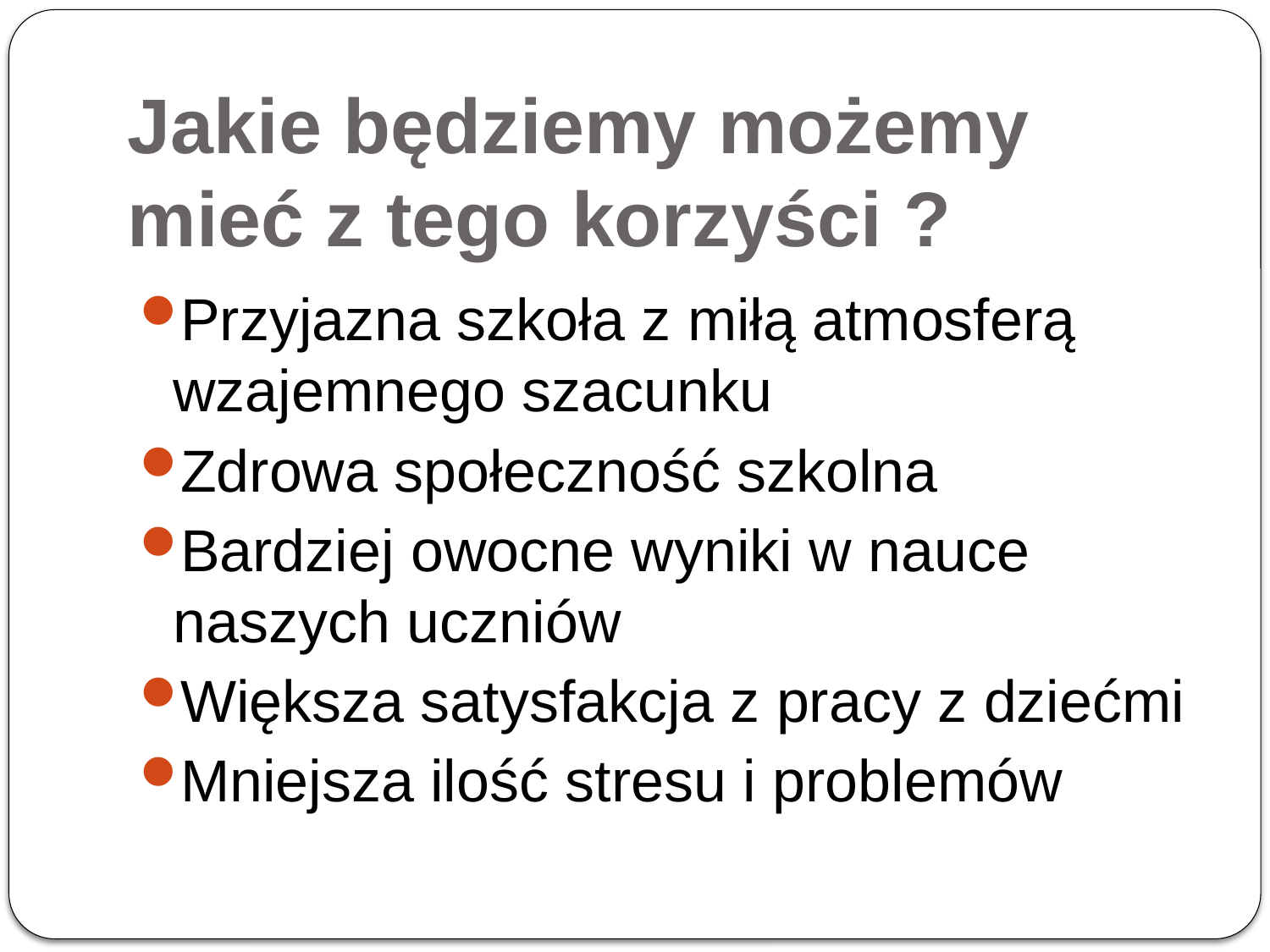

# Jakie będziemy możemy mieć z tego korzyści ?

Przyjazna szkoła z miłą atmosferą wzajemnego szacunku
Zdrowa społeczność szkolna
Bardziej owocne wyniki w nauce naszych uczniów
Większa satysfakcja z pracy z dziećmi
Mniejsza ilość stresu i problemów